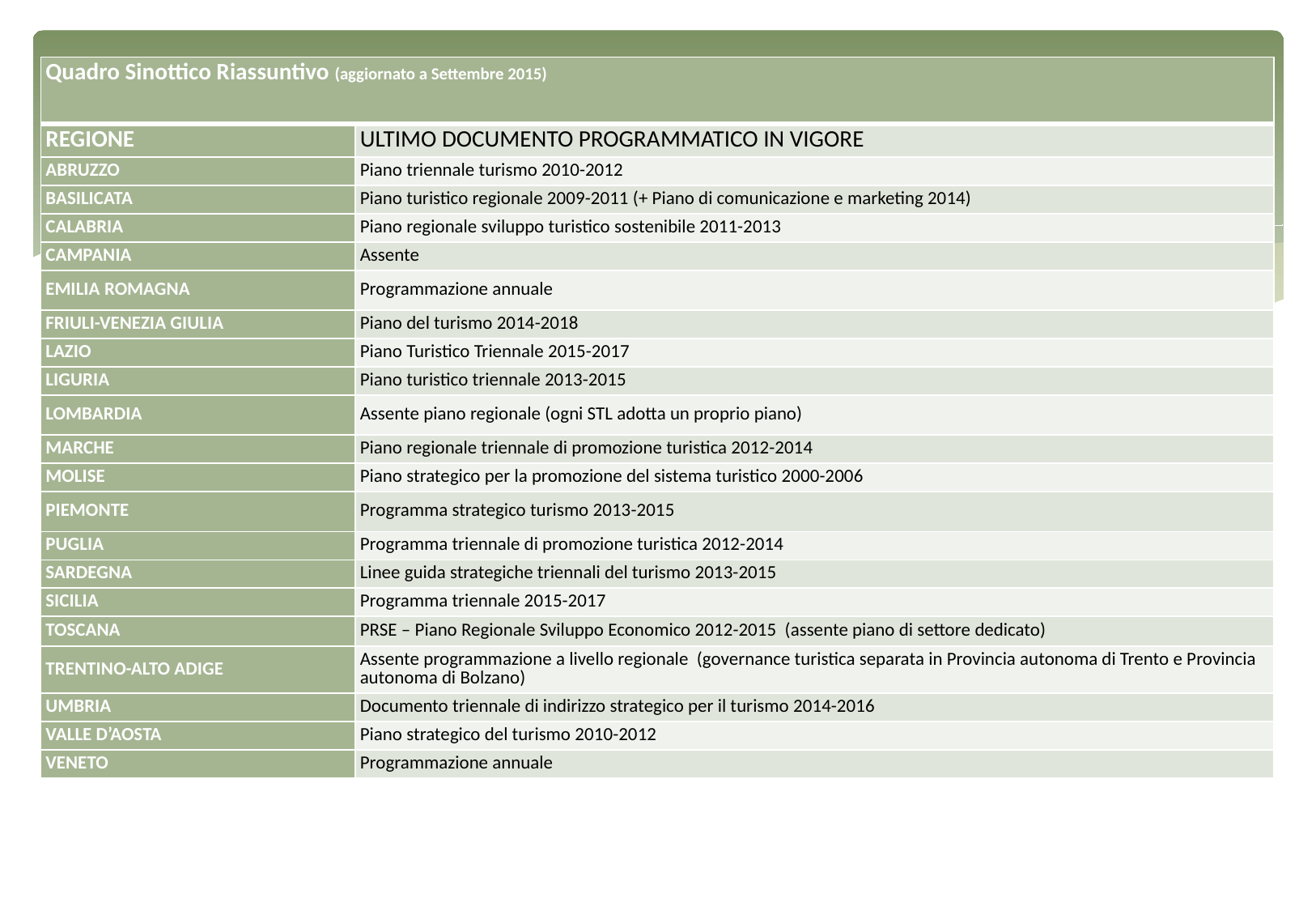

| Quadro Sinottico Riassuntivo (aggiornato a Settembre 2015) |  |
| --- | --- |
| REGIONE | ULTIMO DOCUMENTO PROGRAMMATICO IN VIGORE |
| ABRUZZO | Piano triennale turismo 2010-2012 |
| BASILICATA | Piano turistico regionale 2009-2011 (+ Piano di comunicazione e marketing 2014) |
| CALABRIA | Piano regionale sviluppo turistico sostenibile 2011-2013 |
| CAMPANIA | Assente |
| EMILIA ROMAGNA | Programmazione annuale |
| FRIULI-VENEZIA GIULIA | Piano del turismo 2014-2018 |
| LAZIO | Piano Turistico Triennale 2015-2017 |
| LIGURIA | Piano turistico triennale 2013-2015 |
| LOMBARDIA | Assente piano regionale (ogni STL adotta un proprio piano) |
| MARCHE | Piano regionale triennale di promozione turistica 2012-2014 |
| MOLISE | Piano strategico per la promozione del sistema turistico 2000-2006 |
| PIEMONTE | Programma strategico turismo 2013-2015 |
| PUGLIA | Programma triennale di promozione turistica 2012-2014 |
| SARDEGNA | Linee guida strategiche triennali del turismo 2013-2015 |
| SICILIA | Programma triennale 2015-2017 |
| TOSCANA | PRSE – Piano Regionale Sviluppo Economico 2012-2015 (assente piano di settore dedicato) |
| TRENTINO-ALTO ADIGE | Assente programmazione a livello regionale (governance turistica separata in Provincia autonoma di Trento e Provincia autonoma di Bolzano) |
| UMBRIA | Documento triennale di indirizzo strategico per il turismo 2014-2016 |
| VALLE D’AOSTA | Piano strategico del turismo 2010-2012 |
| VENETO | Programmazione annuale |